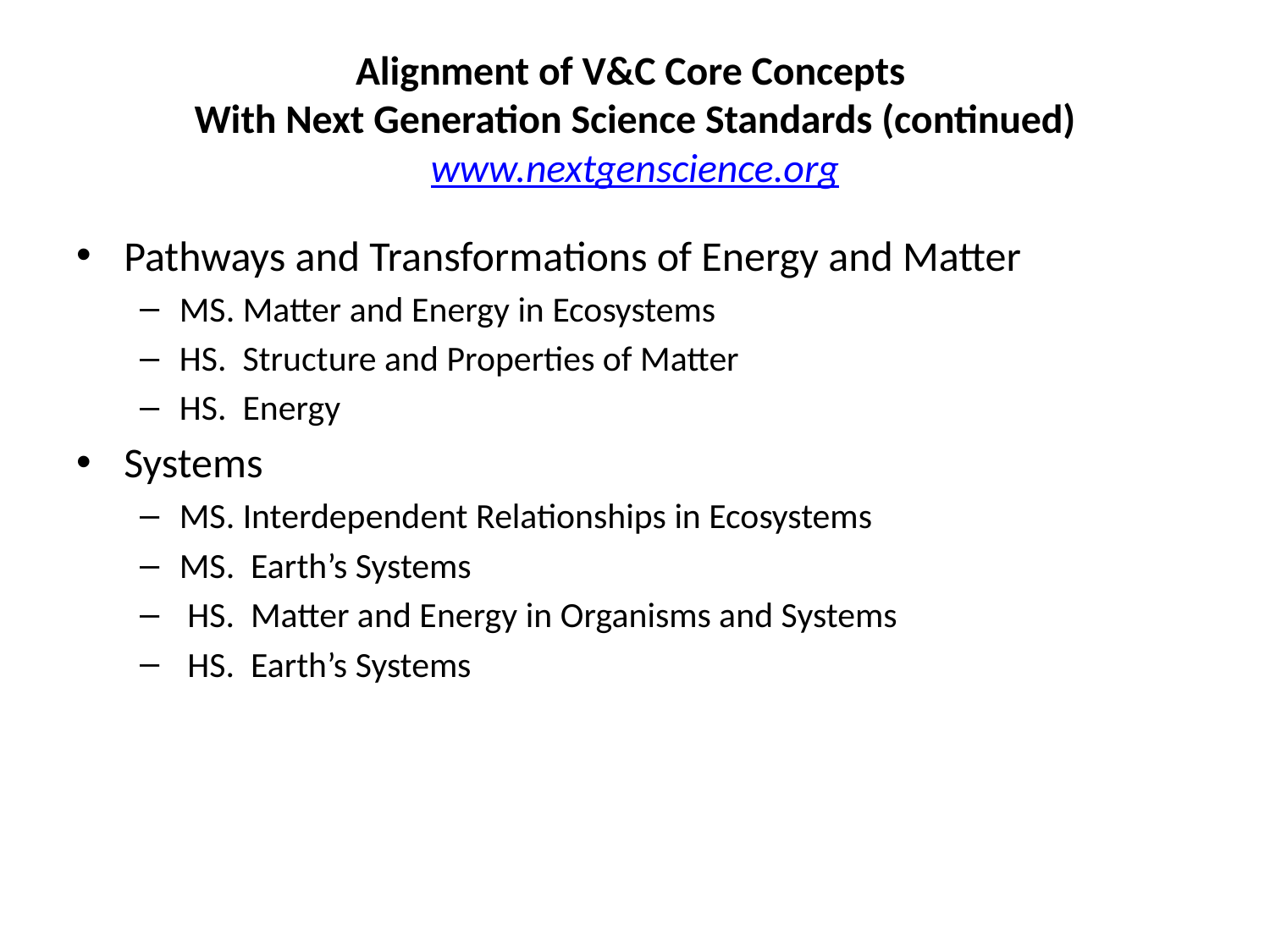

# Alignment of V&C Core Concepts With Next Generation Science Standards (continued) www.nextgenscience.org
Pathways and Transformations of Energy and Matter
MS. Matter and Energy in Ecosystems
HS.  Structure and Properties of Matter
HS.  Energy
Systems
MS. Interdependent Relationships in Ecosystems
MS.  Earth’s Systems
 HS.  Matter and Energy in Organisms and Systems
 HS.  Earth’s Systems